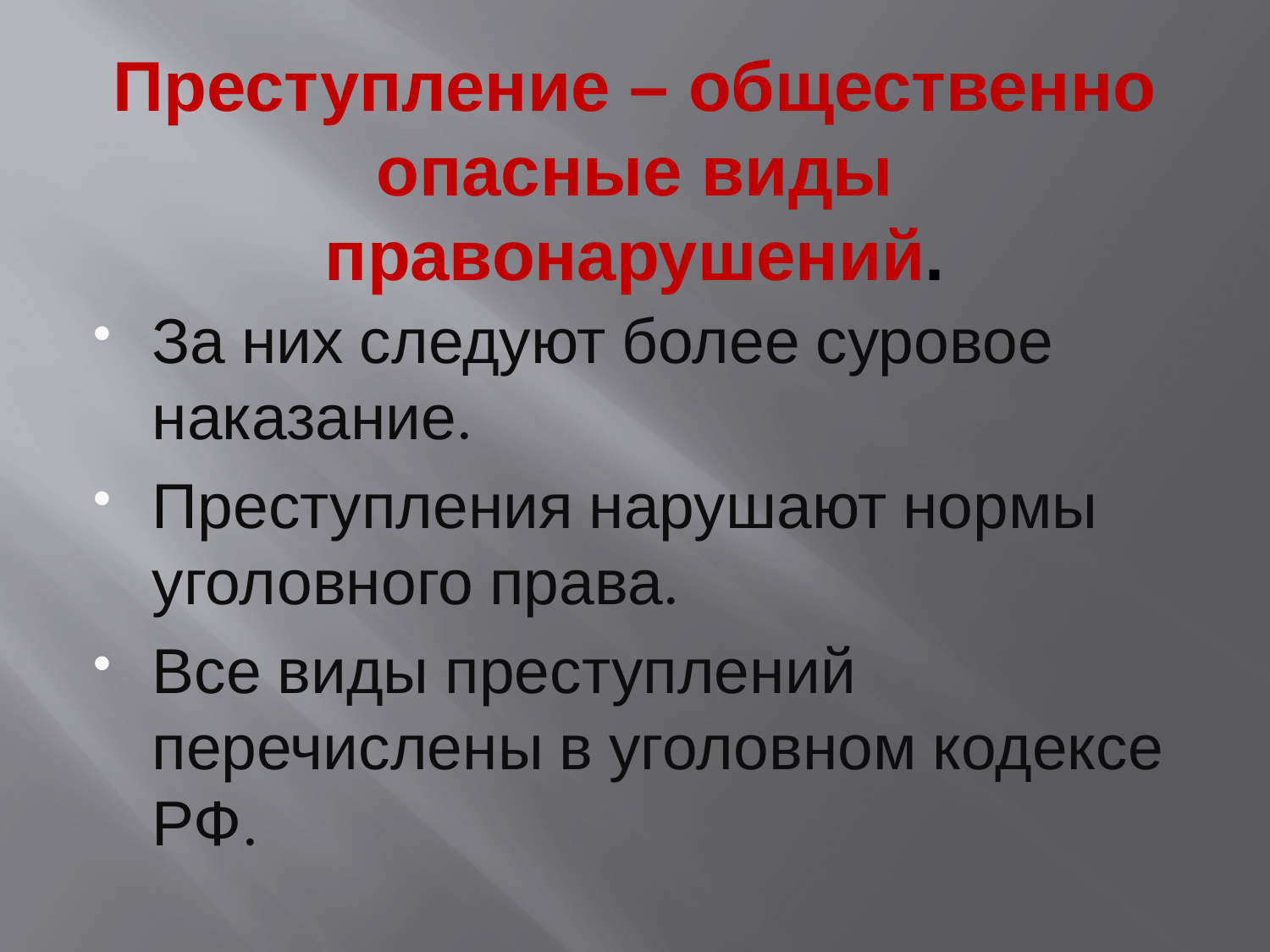

# Преступление – общественно опасные виды правонарушений.

За них следуют более суровое наказание.
Преступления нарушают нормы уголовного права.
Все виды преступлений перечислены в уголовном кодексе РФ.